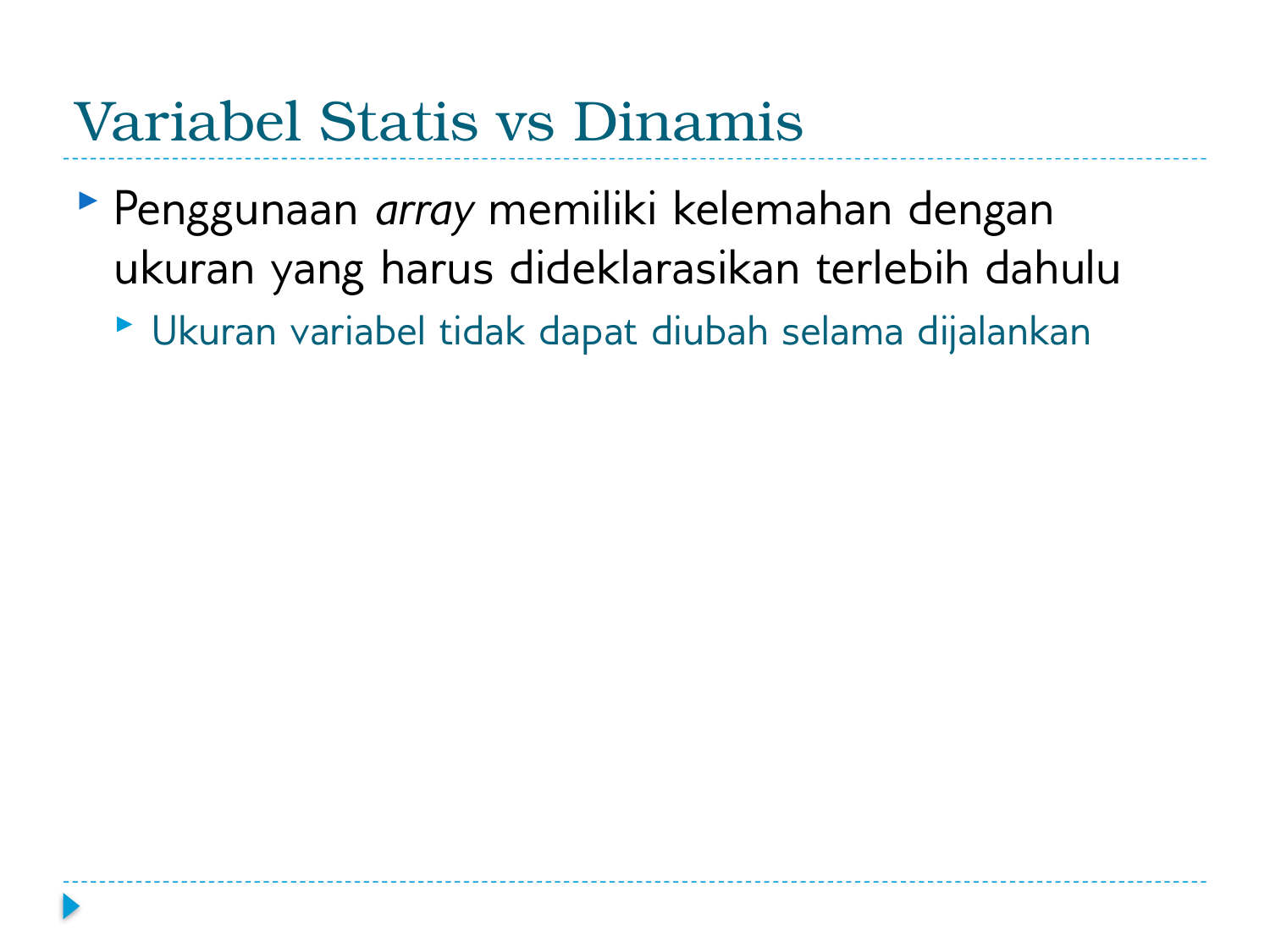

# Variabel Statis vs Dinamis
Penggunaan array memiliki kelemahan dengan ukuran yang harus dideklarasikan terlebih dahulu
Ukuran variabel tidak dapat diubah selama dijalankan